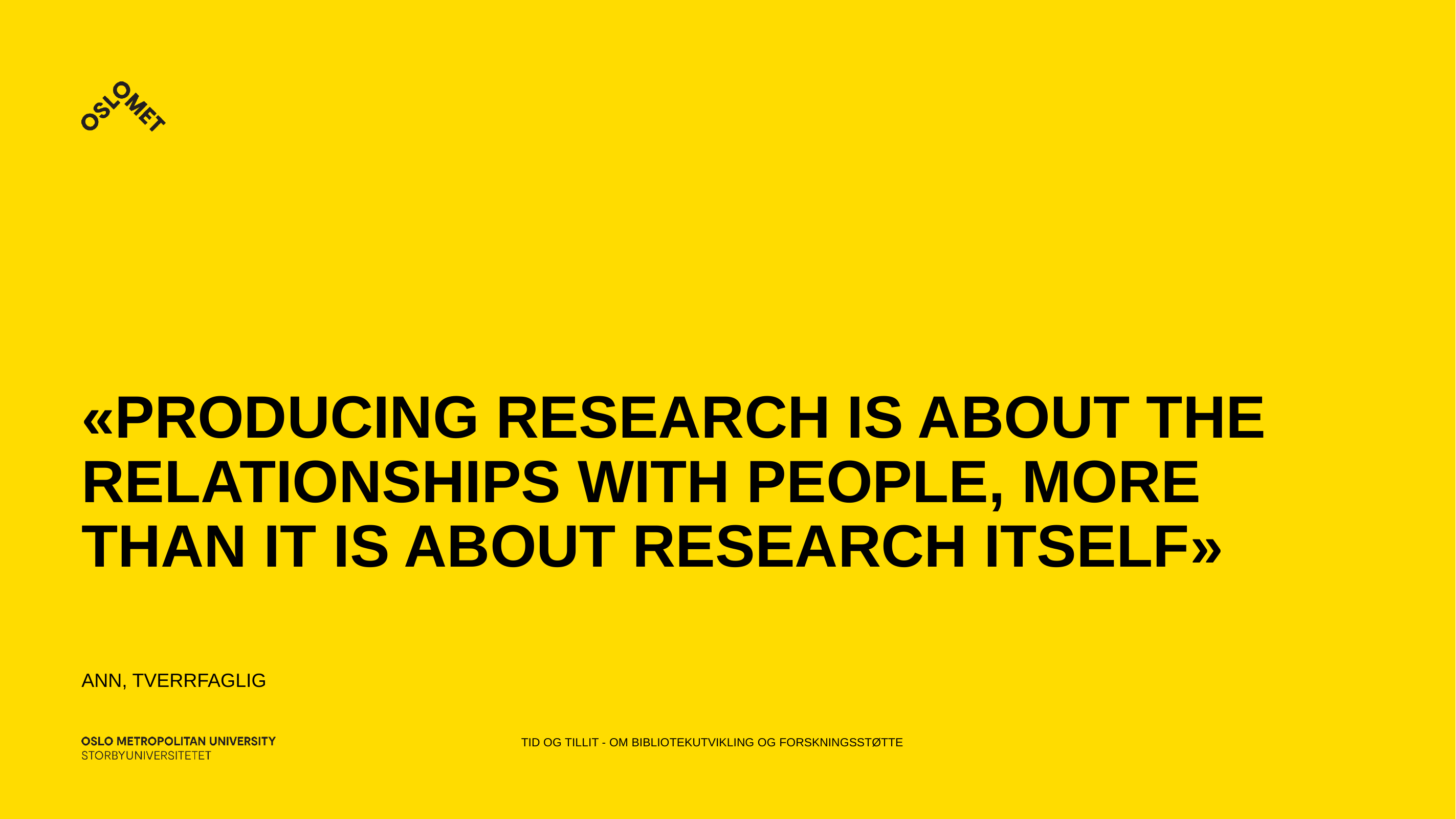

# «Producing research is about the relationships with people, more than it is about research itself»
Ann, tverrfaglig
Tid og tillit - om bibliotekutvikling og forskningsstøtte